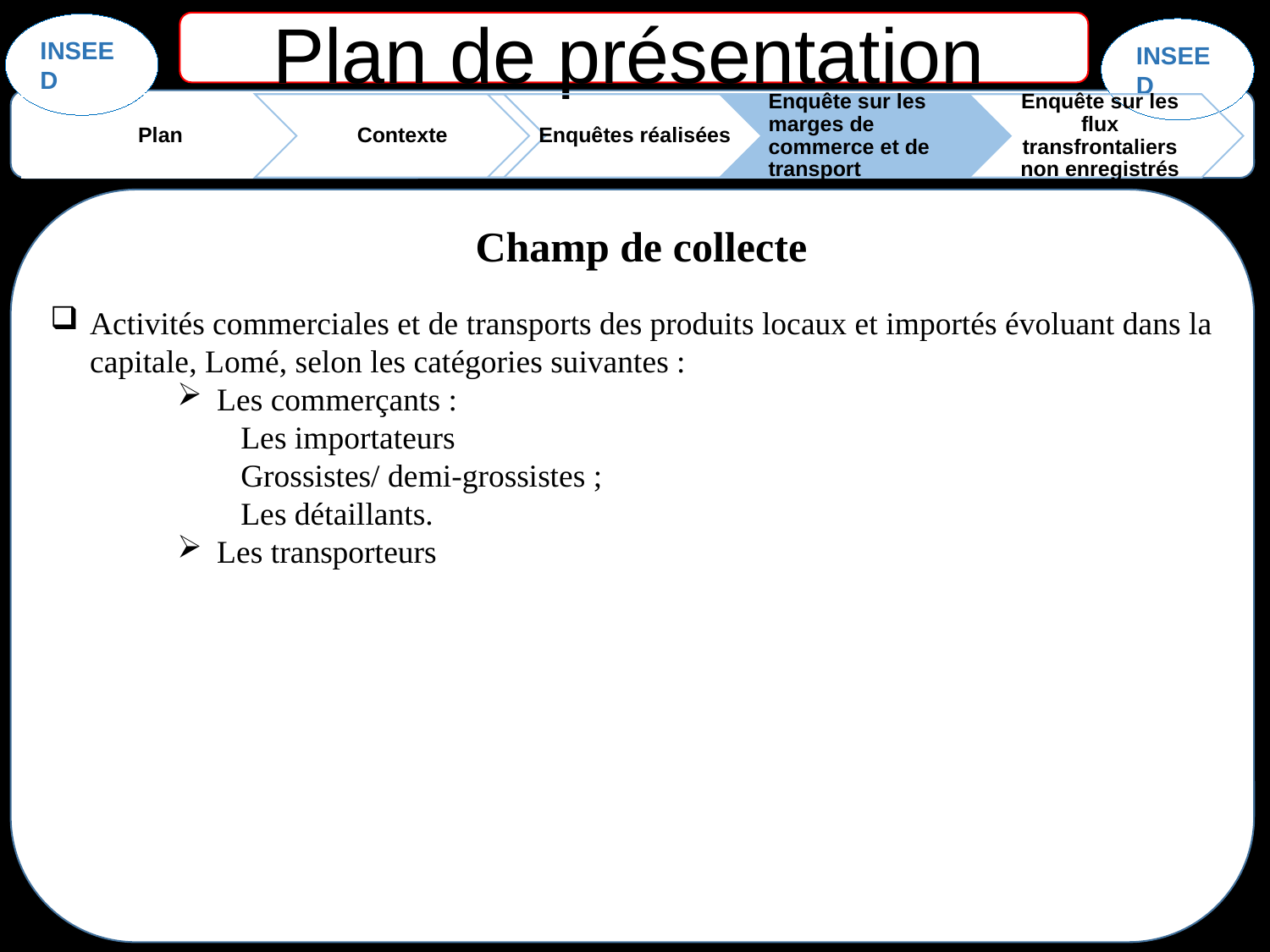

Plan de présentation
Plan
Contexte
Enquêtes réalisées
Enquête sur les marges de commerce et de transport
Enquête sur les flux transfrontaliers non enregistrés
Champ de collecte
Activités commerciales et de transports des produits locaux et importés évoluant dans la capitale, Lomé, selon les catégories suivantes :
Les commerçants :
Les importateurs
Grossistes/ demi-grossistes ;
Les détaillants.
Les transporteurs